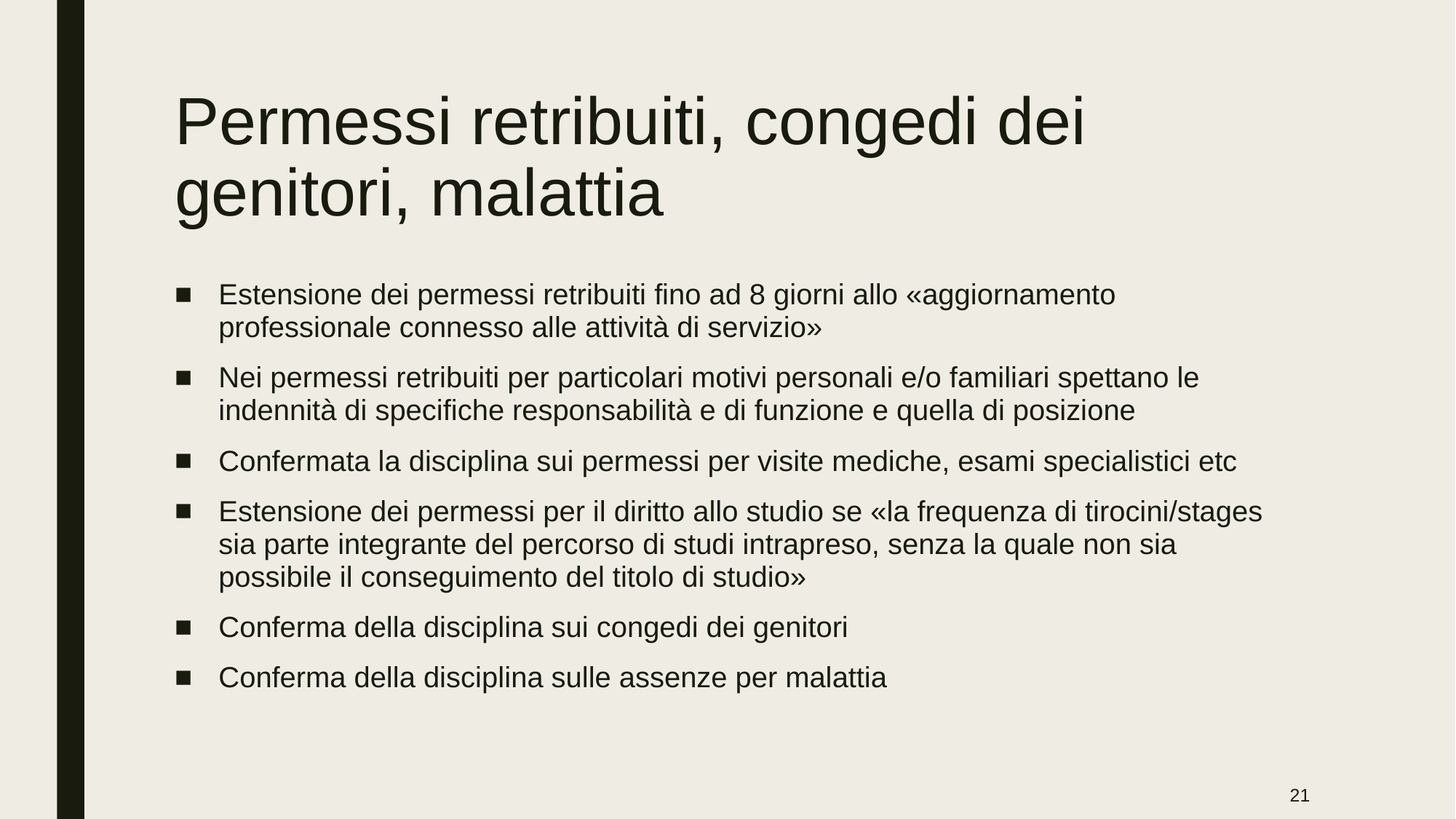

# Permessi retribuiti, congedi dei genitori, malattia
Estensione dei permessi retribuiti fino ad 8 giorni allo «aggiornamento professionale connesso alle attività di servizio»
Nei permessi retribuiti per particolari motivi personali e/o familiari spettano le indennità di specifiche responsabilità e di funzione e quella di posizione
Confermata la disciplina sui permessi per visite mediche, esami specialistici etc
Estensione dei permessi per il diritto allo studio se «la frequenza di tirocini/stages sia parte integrante del percorso di studi intrapreso, senza la quale non sia possibile il conseguimento del titolo di studio»
Conferma della disciplina sui congedi dei genitori
Conferma della disciplina sulle assenze per malattia

21